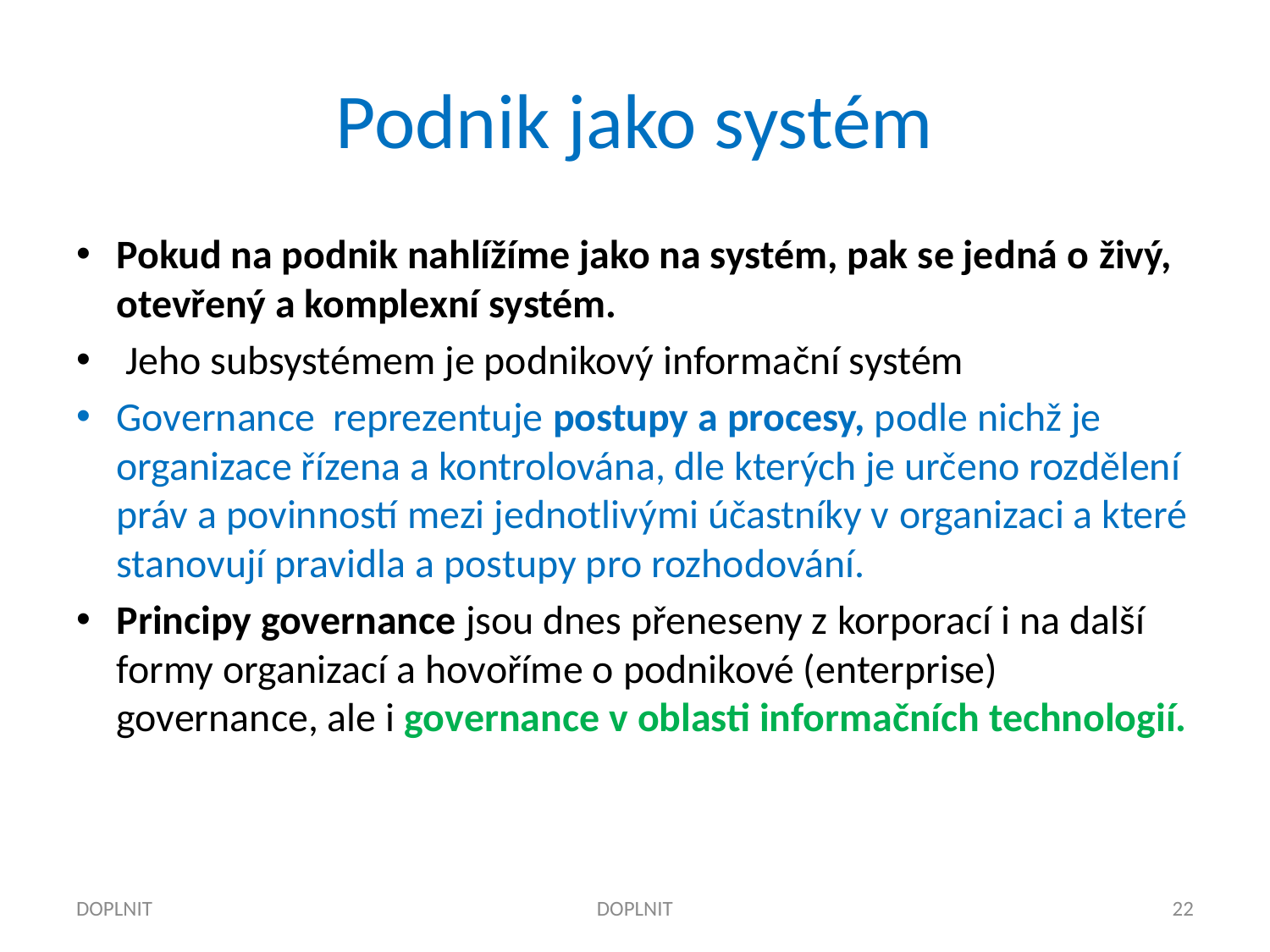

# Podnik jako systém
Pokud na podnik nahlížíme jako na systém, pak se jedná o živý, otevřený a komplexní systém.
 Jeho subsystémem je podnikový informační systém
Governance  reprezentuje postupy a procesy, podle nichž je organizace řízena a kontrolována, dle kterých je určeno rozdělení práv a povinností mezi jednotlivými účastníky v organizaci a které stanovují pravidla a postupy pro rozhodování.
Principy governance jsou dnes přeneseny z korporací i na další formy organizací a hovoříme o podnikové (enterprise) governance, ale i governance v oblasti informačních technologií.

DOPLNIT
DOPLNIT
22